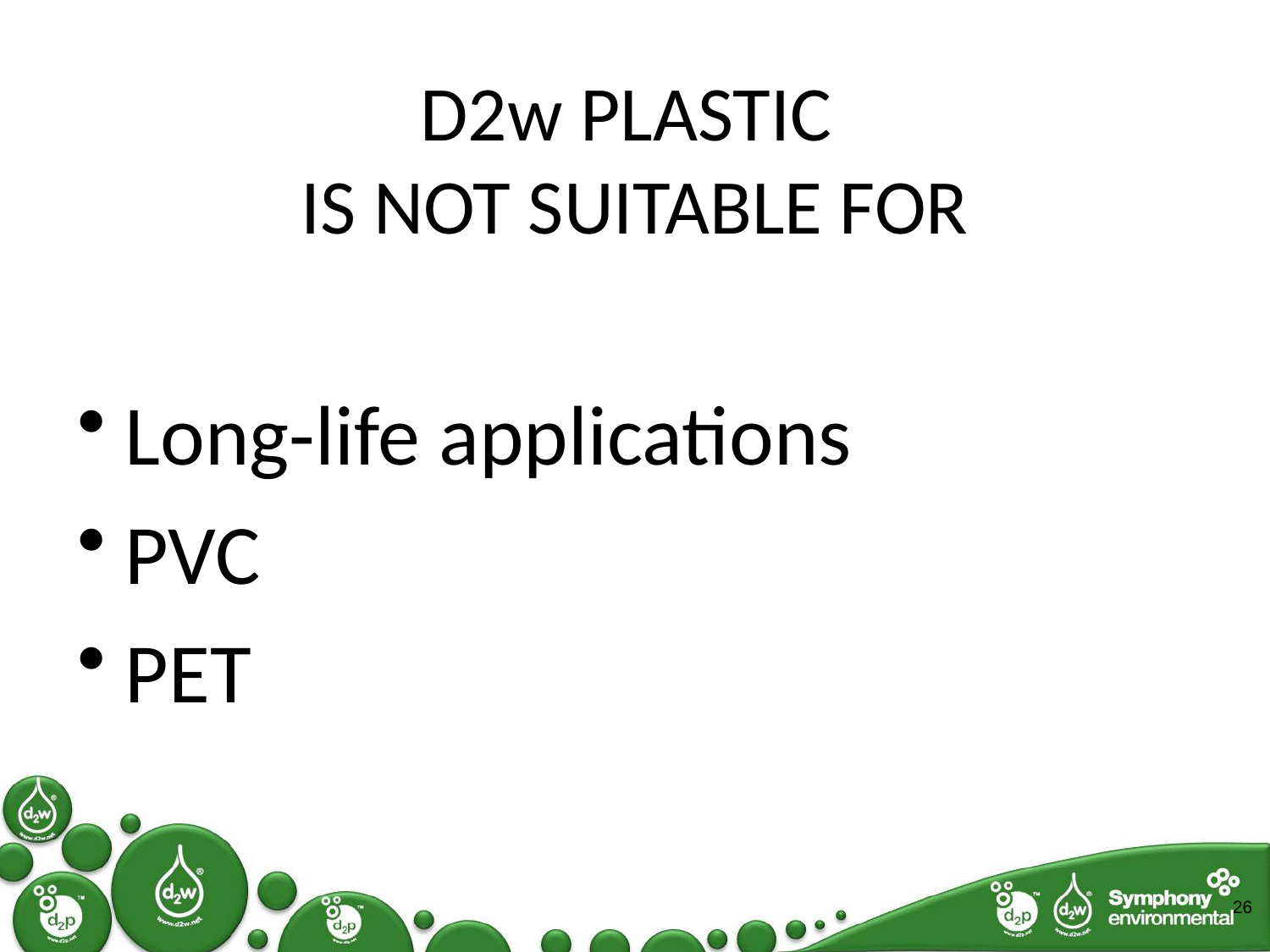

# D2w PLASTIC IS NOT SUITABLE FOR

Long-life applications
PVC
PET
26